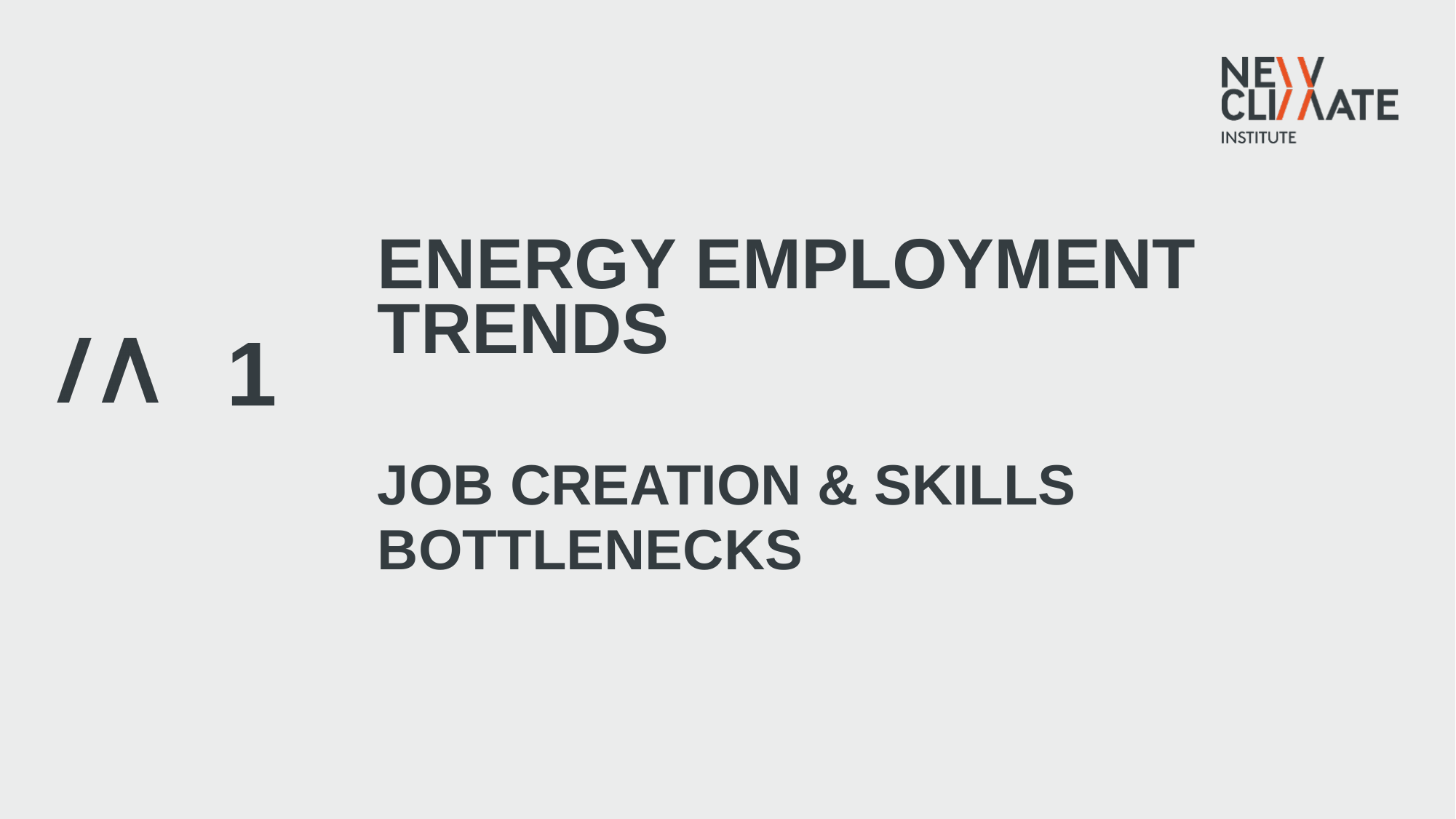

Energy employment Trends

Job Creation & Skills Bottlenecks
1